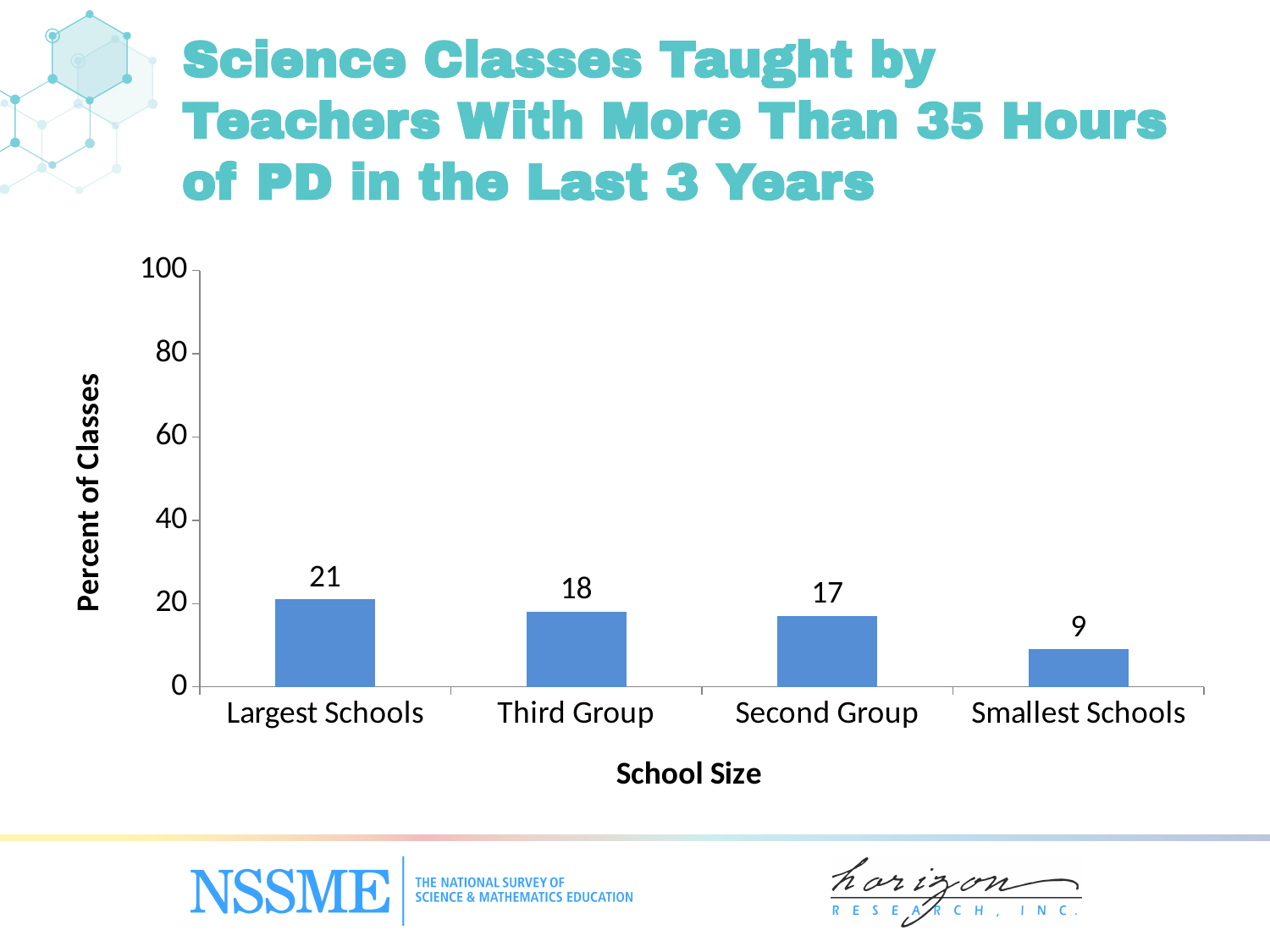

Science Classes Taught by Teachers With More Than 35 Hours of PD in the Last 3 Years

### Chart

| Category | Secondary Science Teachers |
|---|---|
| Largest Schools | 21.0 |
| Third Group | 18.0 |
| Second Group | 17.0 |
| Smallest Schools | 9.0 |